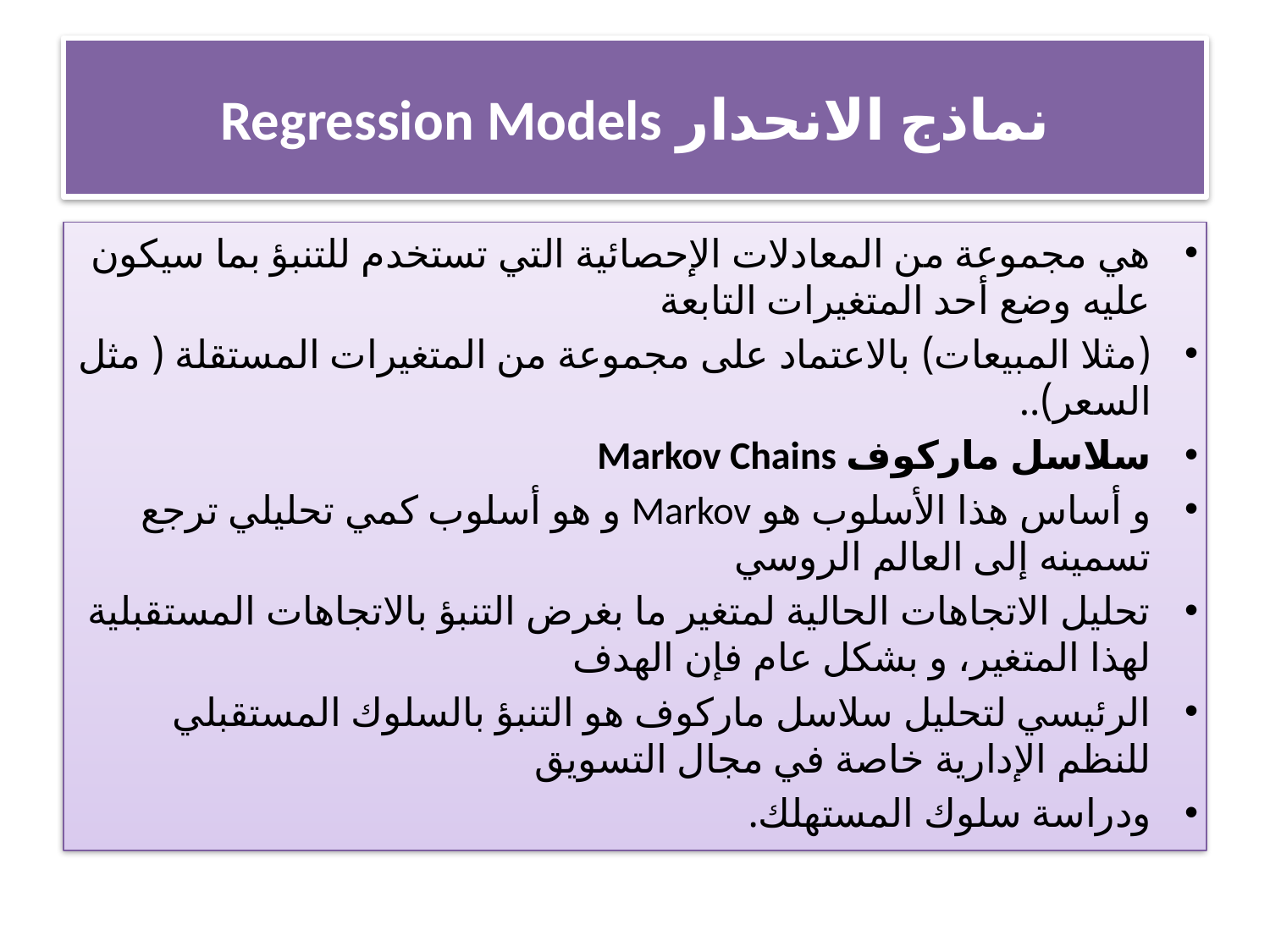

# نماذج الانحدار Regression Models
هي مجموعة من المعادلات الإحصائية التي تستخدم للتنبؤ بما سيكون عليه وضع أحد المتغيرات التابعة
(مثلا المبيعات) بالاعتماد على مجموعة من المتغيرات المستقلة ( مثل السعر)..
سلاسل ماركوف Markov Chains
و أساس هذا الأسلوب هو Markov و هو أسلوب كمي تحليلي ترجع تسمينه إلى العالم الروسي
تحليل الاتجاهات الحالية لمتغير ما بغرض التنبؤ بالاتجاهات المستقبلية لهذا المتغير، و بشكل عام فإن الهدف
الرئيسي لتحليل سلاسل ماركوف هو التنبؤ بالسلوك المستقبلي للنظم الإدارية خاصة في مجال التسويق
ودراسة سلوك المستهلك.